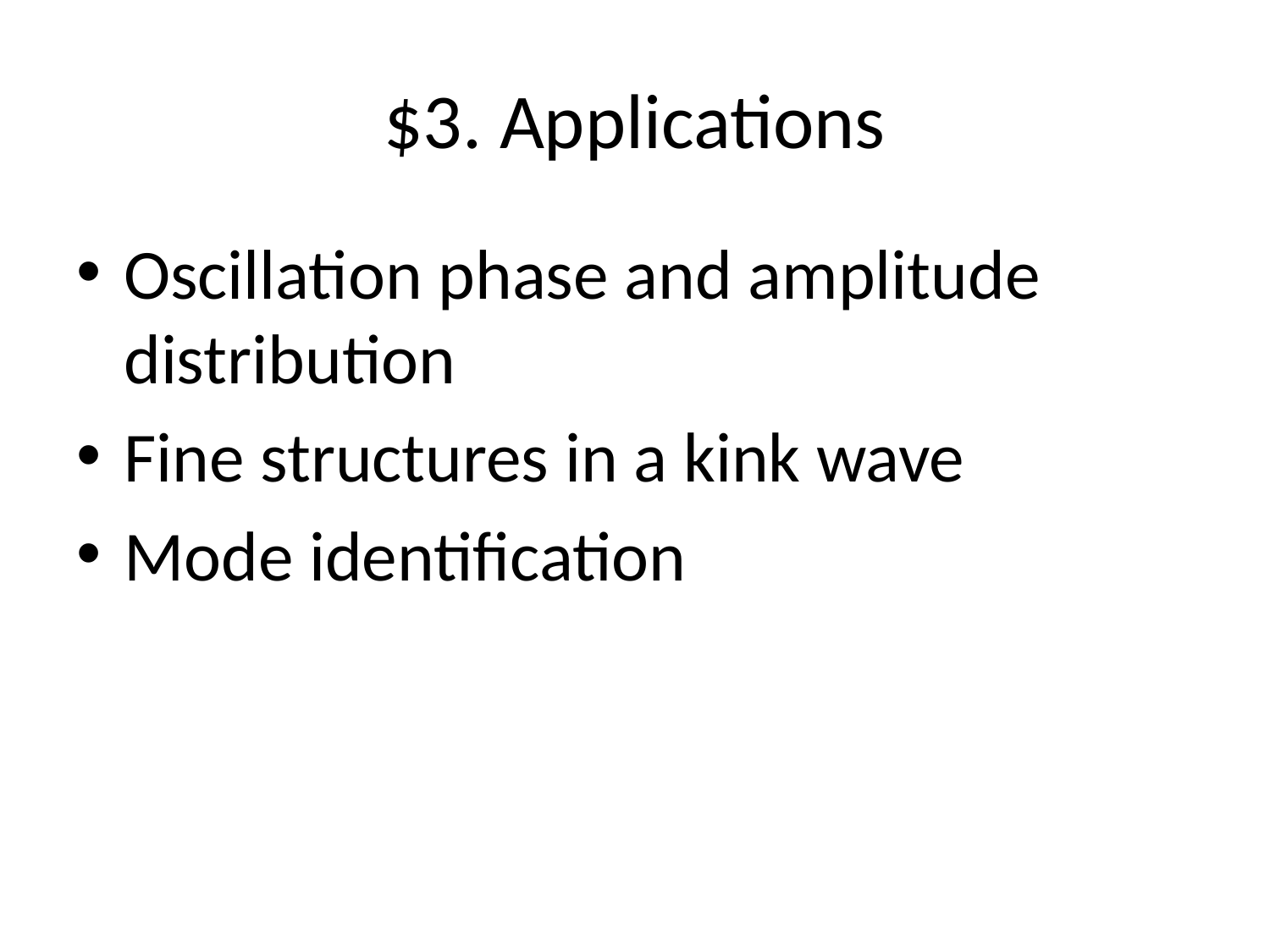

# $3. Applications
Oscillation phase and amplitude distribution
Fine structures in a kink wave
Mode identification